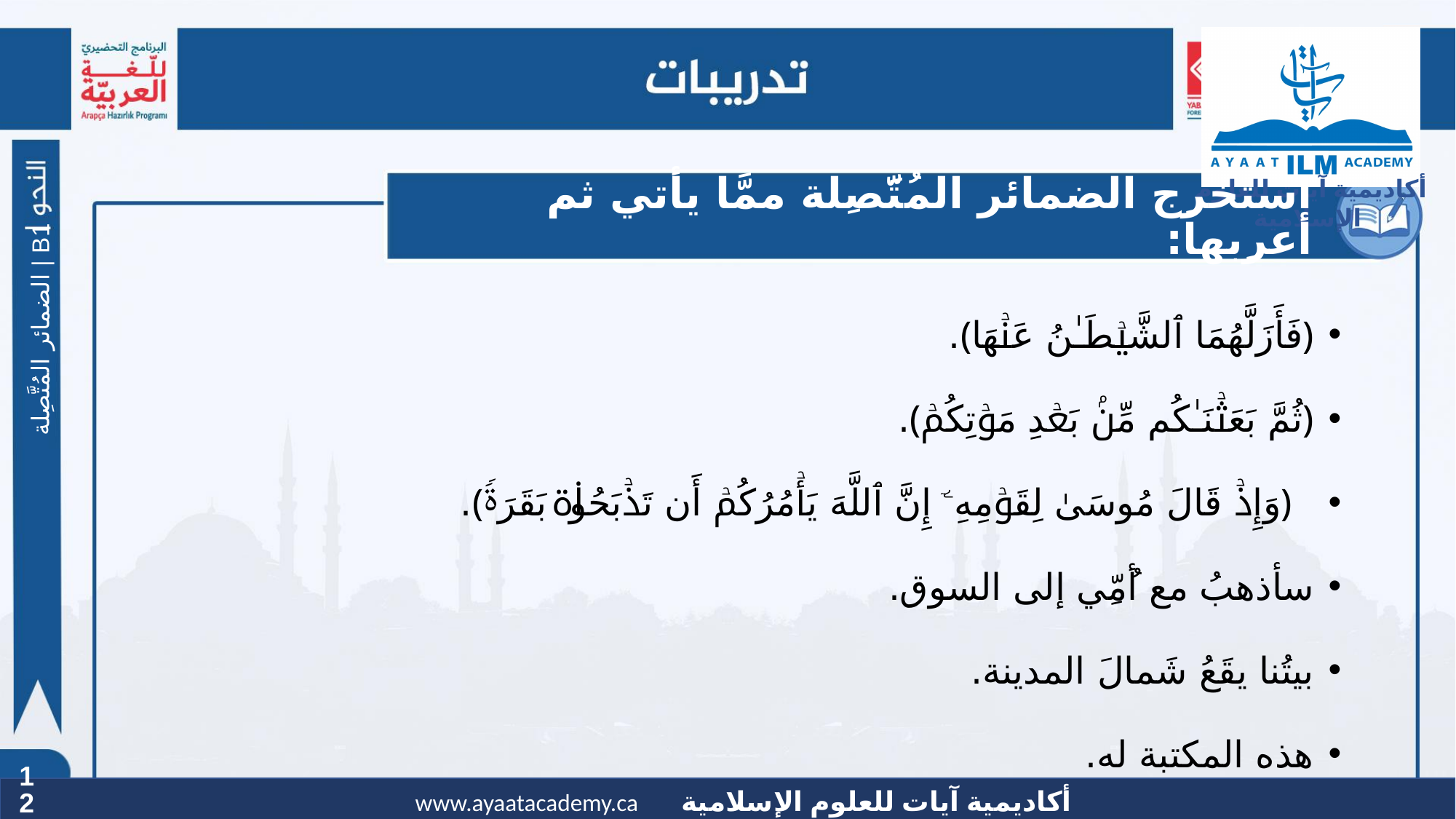

# استخرِج الضمائر المُتَّصِلة ممَّا يأتي ثم أعرِبها:
﴿فَأَزَلَّهُمَا ٱلشَّیۡطَـٰنُ عَنۡهَا﴾.
﴿ثُمَّ بَعَثۡنَـٰكُم مِّنۢ بَعۡدِ مَوۡتِكُمۡ﴾.
﴿وَإِذۡ قَالَ مُوسَىٰ لِقَوۡمِهِۦۤ إِنَّ ٱللَّهَ یَأۡمُرُكُمۡ أَن تَذۡبَحُوا۟ بَقَرَةࣰ﴾.
سأذهبُ مع أُمِّي إلى السوق.
بيتُنا يقَعُ شَمالَ المدينة.
هذه المكتبة له.
الضمائر المُتَّصِلة | B1
12